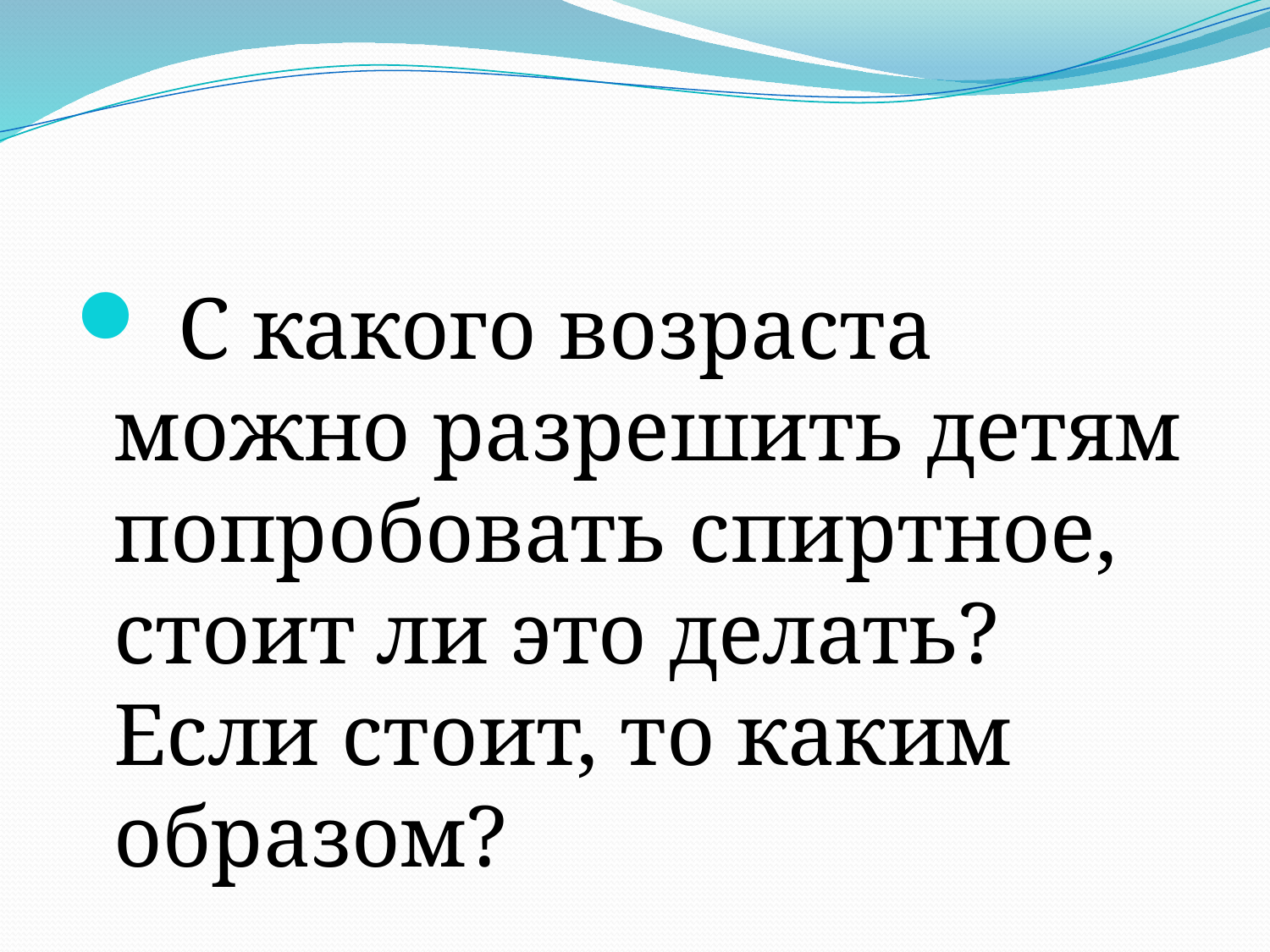

#
 С какого возраста можно разрешить детям попробовать спиртное, стоит ли это делать? Если стоит, то каким образом?